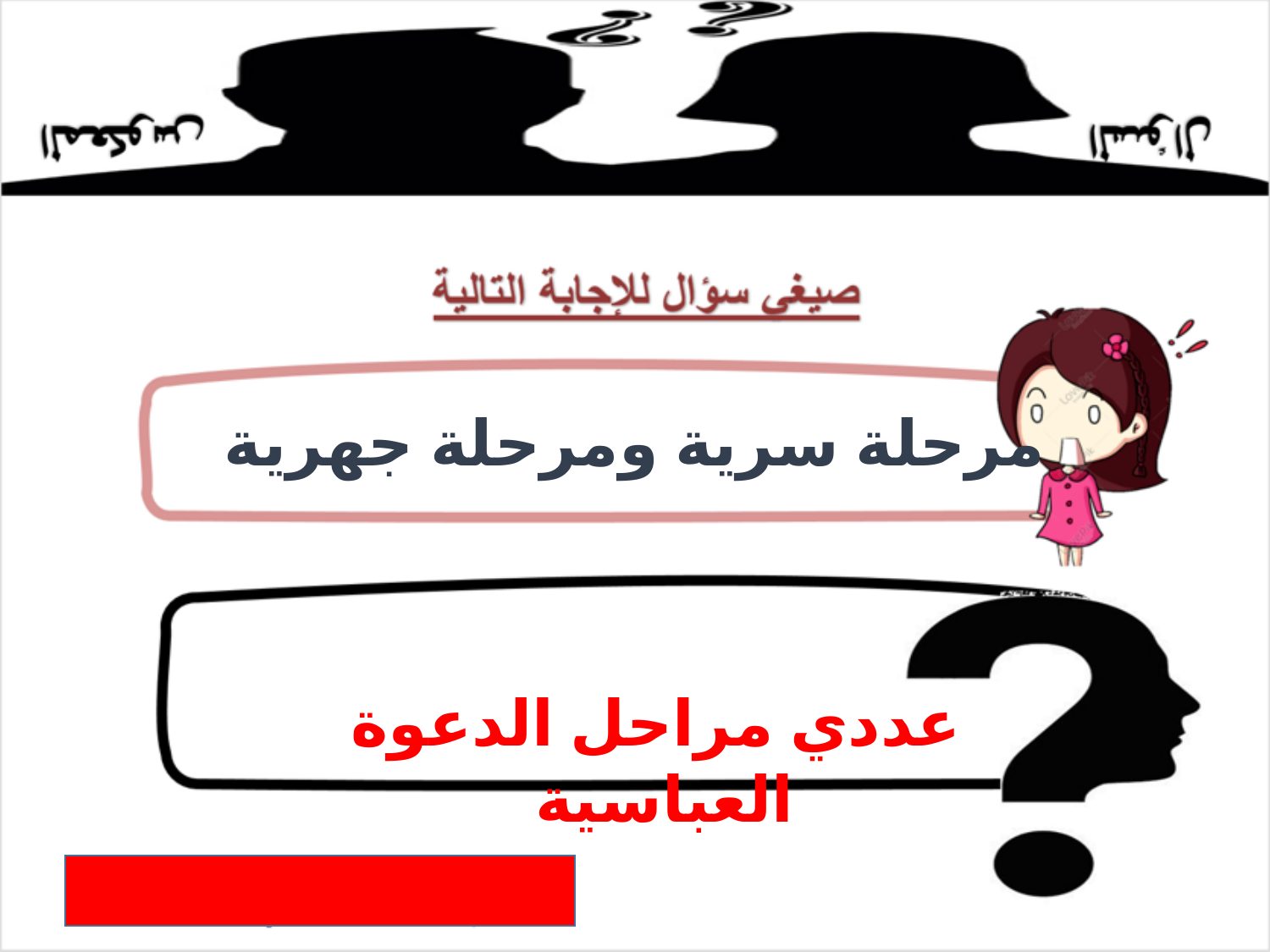

مرحلة سرية ومرحلة جهرية
عددي مراحل الدعوة العباسية